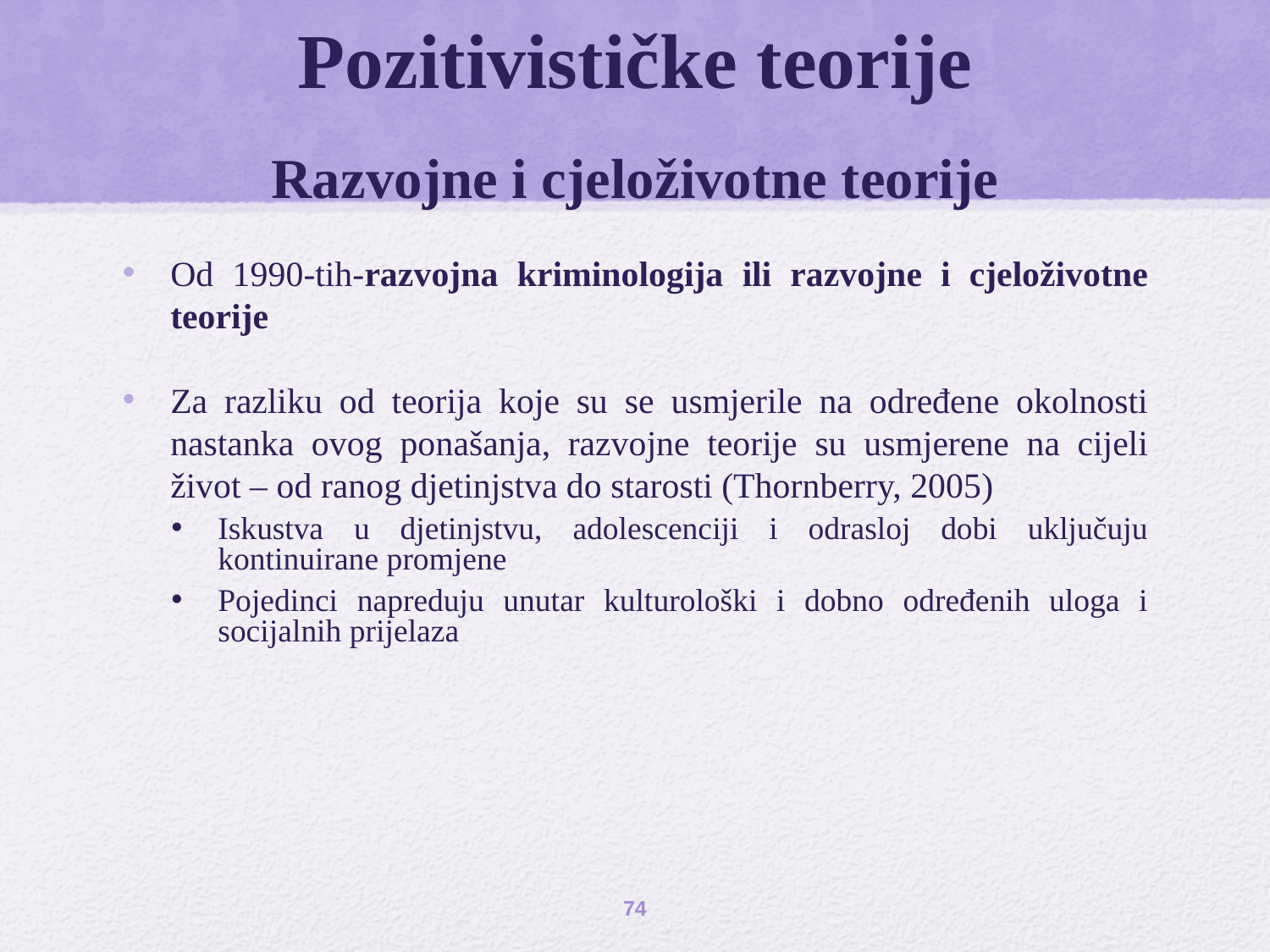

# Pozitivističke teorije Razvojne i cjeloživotne teorije
Od 1990-tih-razvojna kriminologija ili razvojne i cjeloživotne teorije
Za razliku od teorija koje su se usmjerile na određene okolnosti nastanka ovog ponašanja, razvojne teorije su usmjerene na cijeli život – od ranog djetinjstva do starosti (Thornberry, 2005)
Iskustva u djetinjstvu, adolescenciji i odrasloj dobi uključuju kontinuirane promjene
Pojedinci napreduju unutar kulturološki i dobno određenih uloga i socijalnih prijelaza

74